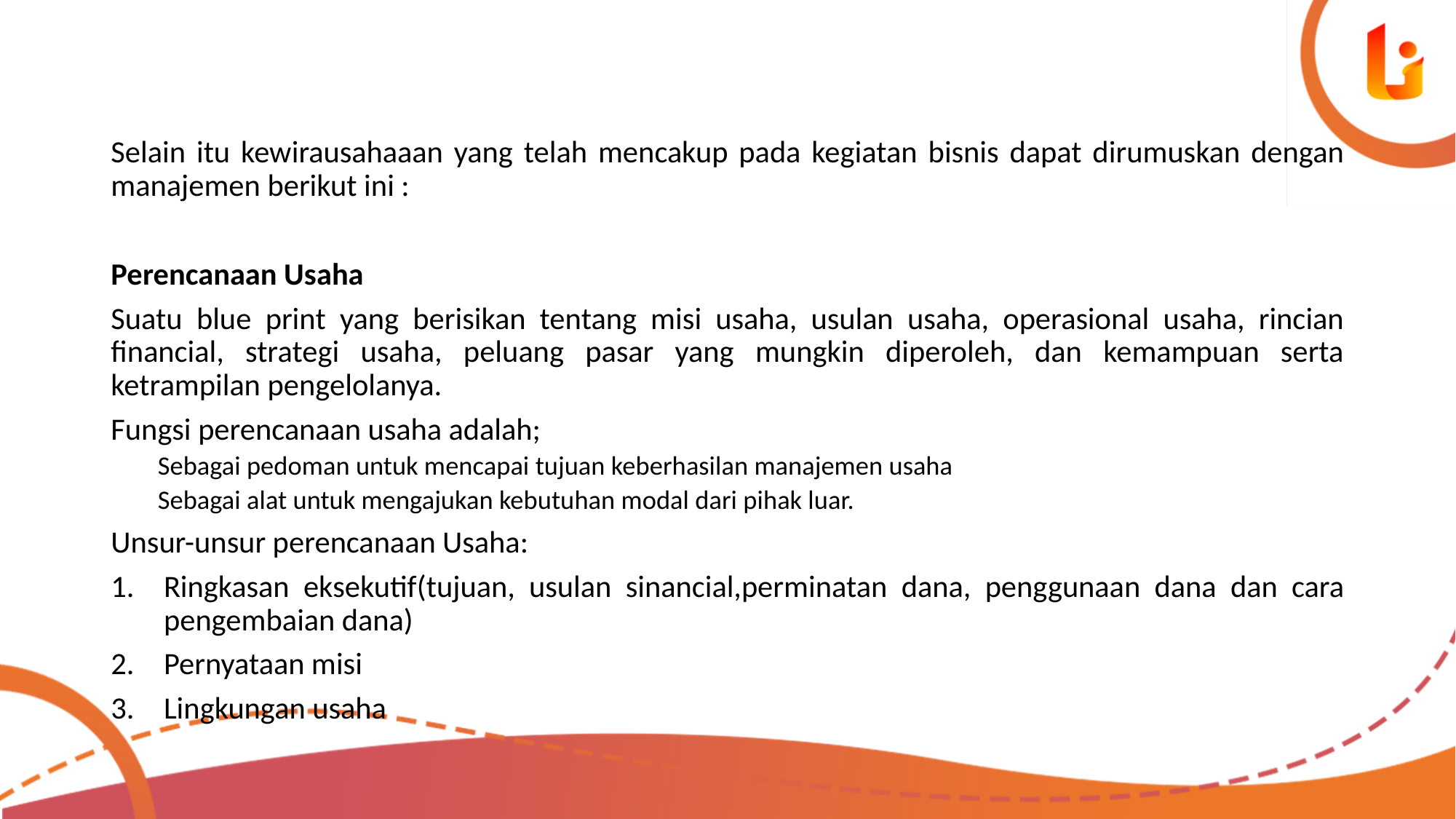

Selain itu kewirausahaaan yang telah mencakup pada kegiatan bisnis dapat dirumuskan dengan manajemen berikut ini :

Perencanaan Usaha
Suatu blue print yang berisikan tentang misi usaha, usulan usaha, operasional usaha, rincian financial, strategi usaha, peluang pasar yang mungkin diperoleh, dan kemampuan serta ketrampilan pengelolanya.
Fungsi perencanaan usaha adalah;
Sebagai pedoman untuk mencapai tujuan keberhasilan manajemen usaha
Sebagai alat untuk mengajukan kebutuhan modal dari pihak luar.
Unsur-unsur perencanaan Usaha:
Ringkasan eksekutif(tujuan, usulan sinancial,perminatan dana, penggunaan dana dan cara pengembaian dana)
Pernyataan misi
Lingkungan usaha